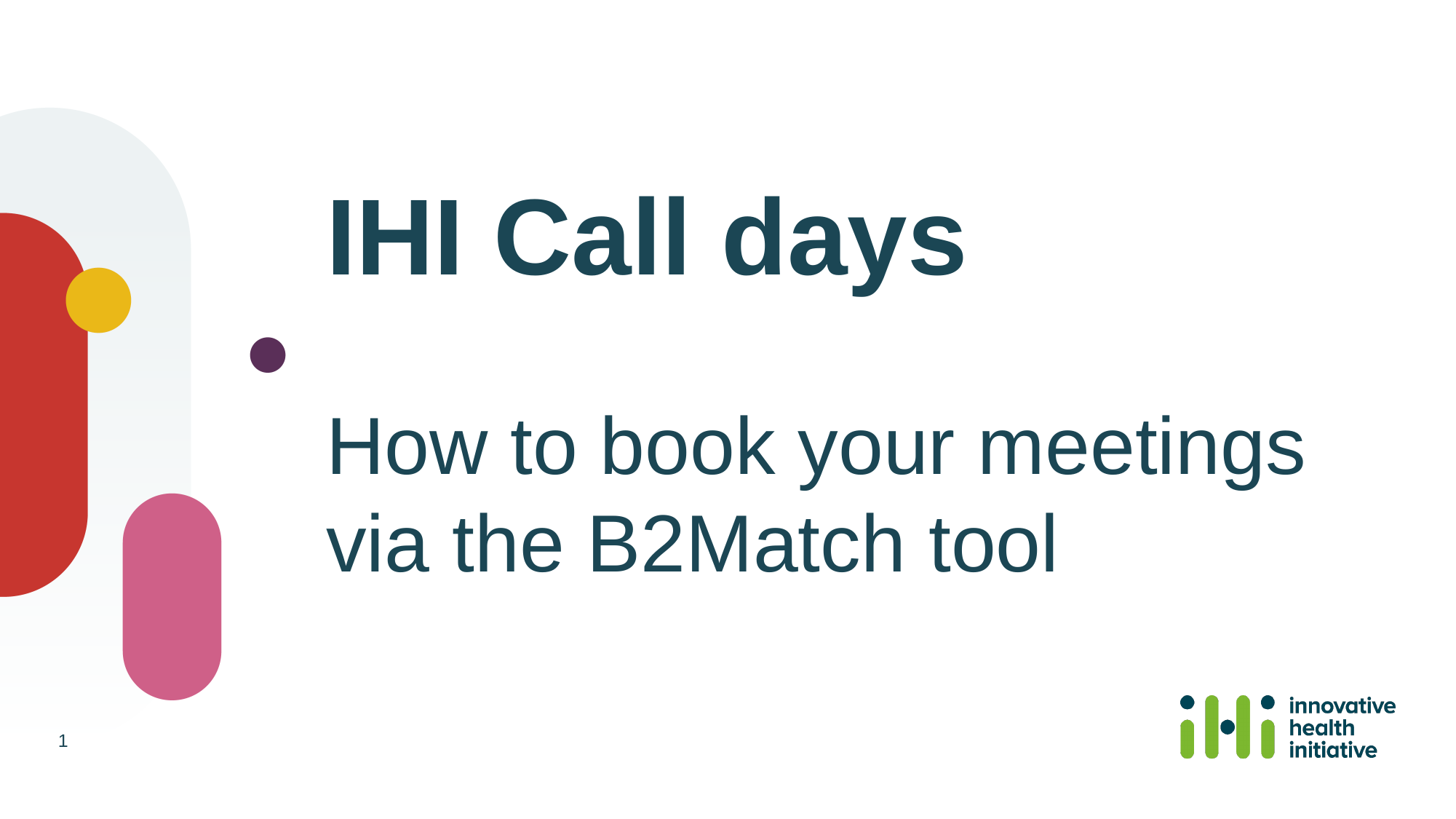

# IHI Call days How to book your meetings via the B2Match tool
1